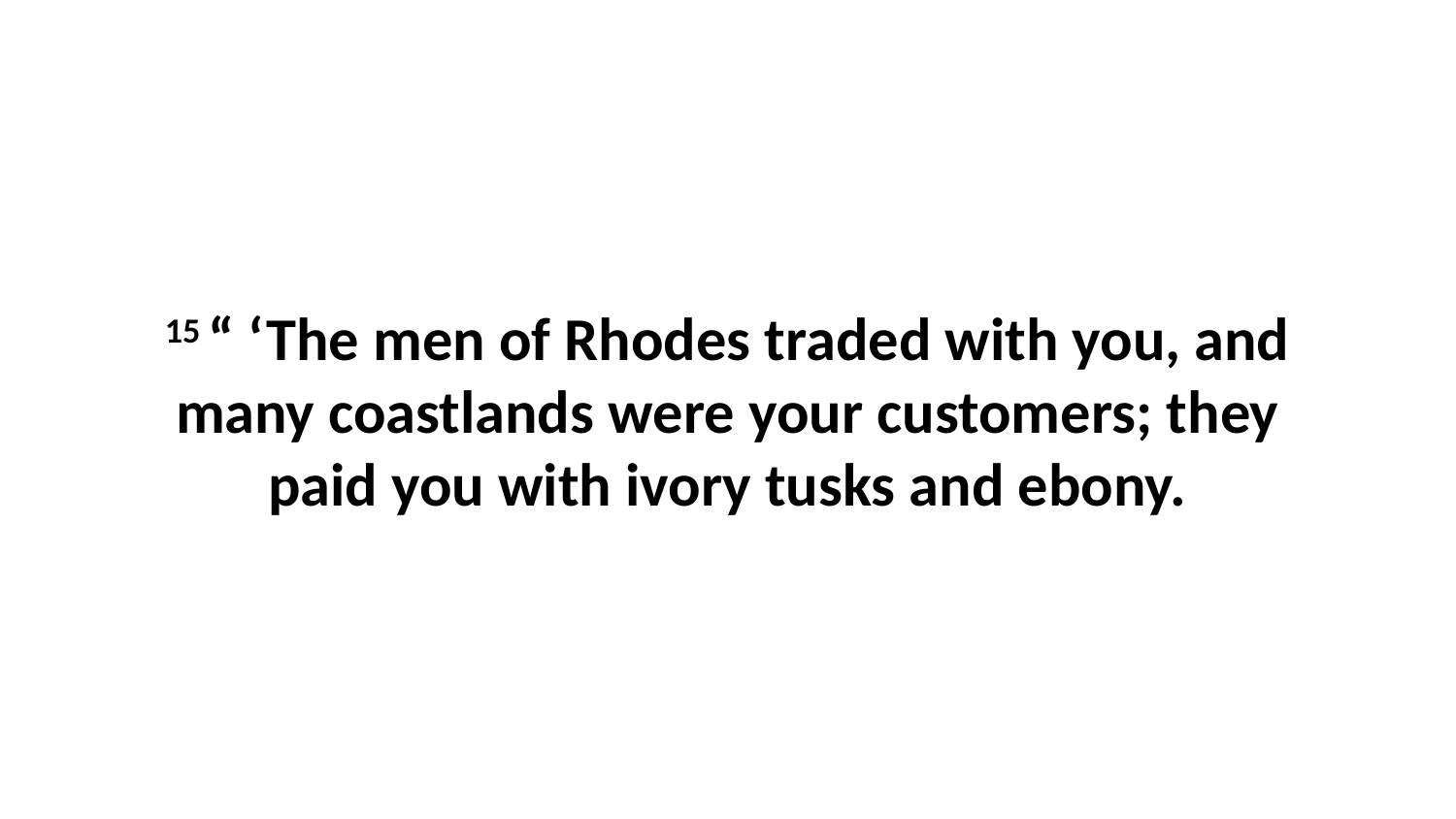

15 “ ‘The men of Rhodes traded with you, and many coastlands were your customers; they paid you with ivory tusks and ebony.